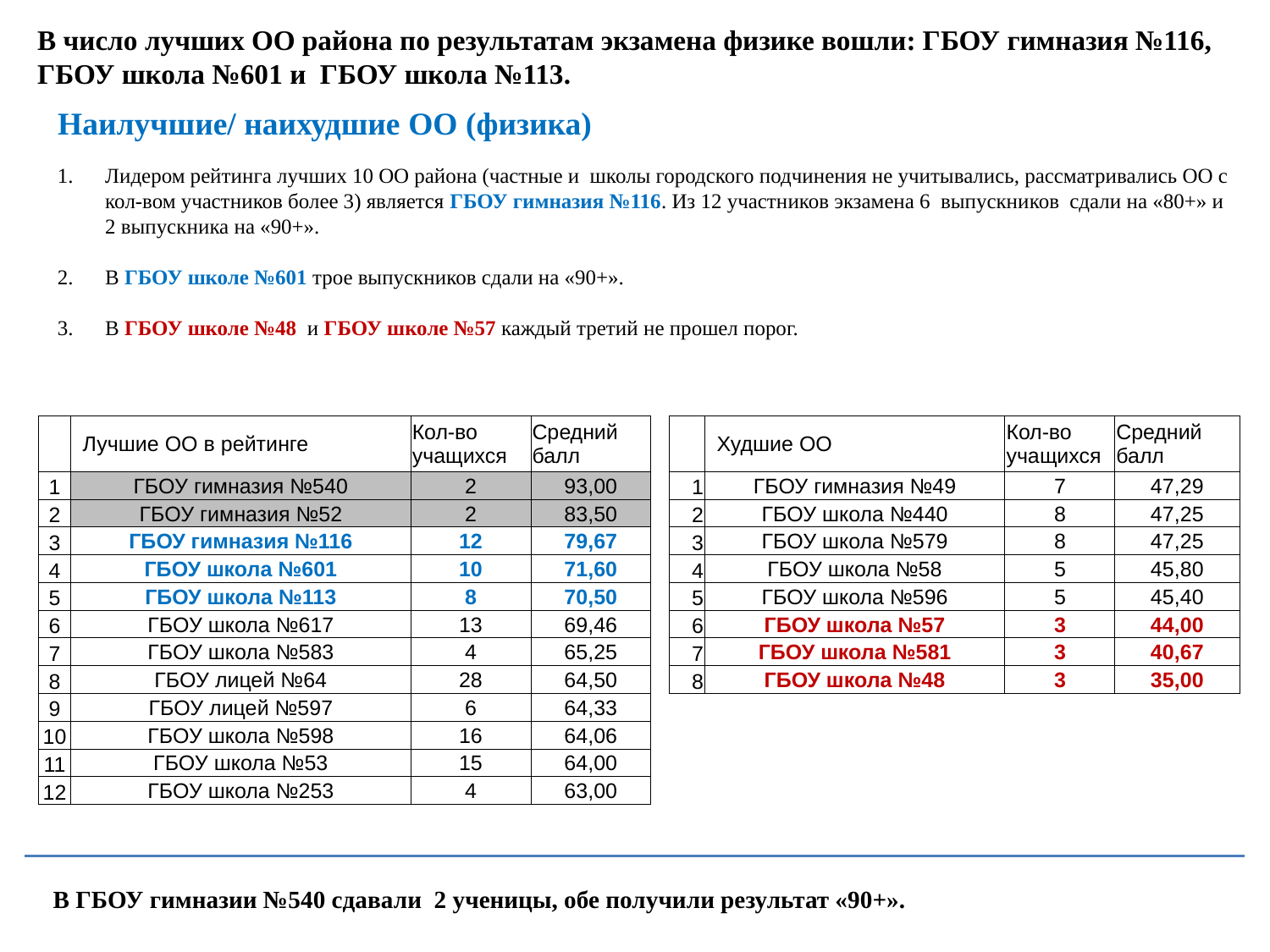

В число лучших ОО района по результатам экзамена физике вошли: ГБОУ гимназия №116, ГБОУ школа №601 и  ГБОУ школа №113.
Наилучшие/ наихудшие ОО (физика)
Лидером рейтинга лучших 10 ОО района (частные и  школы городского подчинения не учитывались, рассматривались ОО с кол-вом участников более 3) является ГБОУ гимназия №116. Из 12 участников экзамена 6  выпускников  сдали на «80+» и 2 выпускника на «90+».

В ГБОУ школе №601 трое выпускников сдали на «90+».

В ГБОУ школе №48  и ГБОУ школе №57 каждый третий не прошел порог.
|  | Лучшие ОО в рейтинге | Кол-во учащихся | Средний балл |
| --- | --- | --- | --- |
| 1 | ГБОУ гимназия №540 | 2 | 93,00 |
| 2 | ГБОУ гимназия №52 | 2 | 83,50 |
| 3 | ГБОУ гимназия №116 | 12 | 79,67 |
| 4 | ГБОУ школа №601 | 10 | 71,60 |
| 5 | ГБОУ школа №113 | 8 | 70,50 |
| 6 | ГБОУ школа №617 | 13 | 69,46 |
| 7 | ГБОУ школа №583 | 4 | 65,25 |
| 8 | ГБОУ лицей №64 | 28 | 64,50 |
| 9 | ГБОУ лицей №597 | 6 | 64,33 |
| 10 | ГБОУ школа №598 | 16 | 64,06 |
| 11 | ГБОУ школа №53 | 15 | 64,00 |
| 12 | ГБОУ школа №253 | 4 | 63,00 |
|  | Худшие ОО | Кол-во учащихся | Средний балл |
| --- | --- | --- | --- |
| 1 | ГБОУ гимназия №49 | 7 | 47,29 |
| 2 | ГБОУ школа №440 | 8 | 47,25 |
| 3 | ГБОУ школа №579 | 8 | 47,25 |
| 4 | ГБОУ школа №58 | 5 | 45,80 |
| 5 | ГБОУ школа №596 | 5 | 45,40 |
| 6 | ГБОУ школа №57 | 3 | 44,00 |
| 7 | ГБОУ школа №581 | 3 | 40,67 |
| 8 | ГБОУ школа №48 | 3 | 35,00 |
В ГБОУ гимназии №540 сдавали  2 ученицы, обе получили результат «90+».